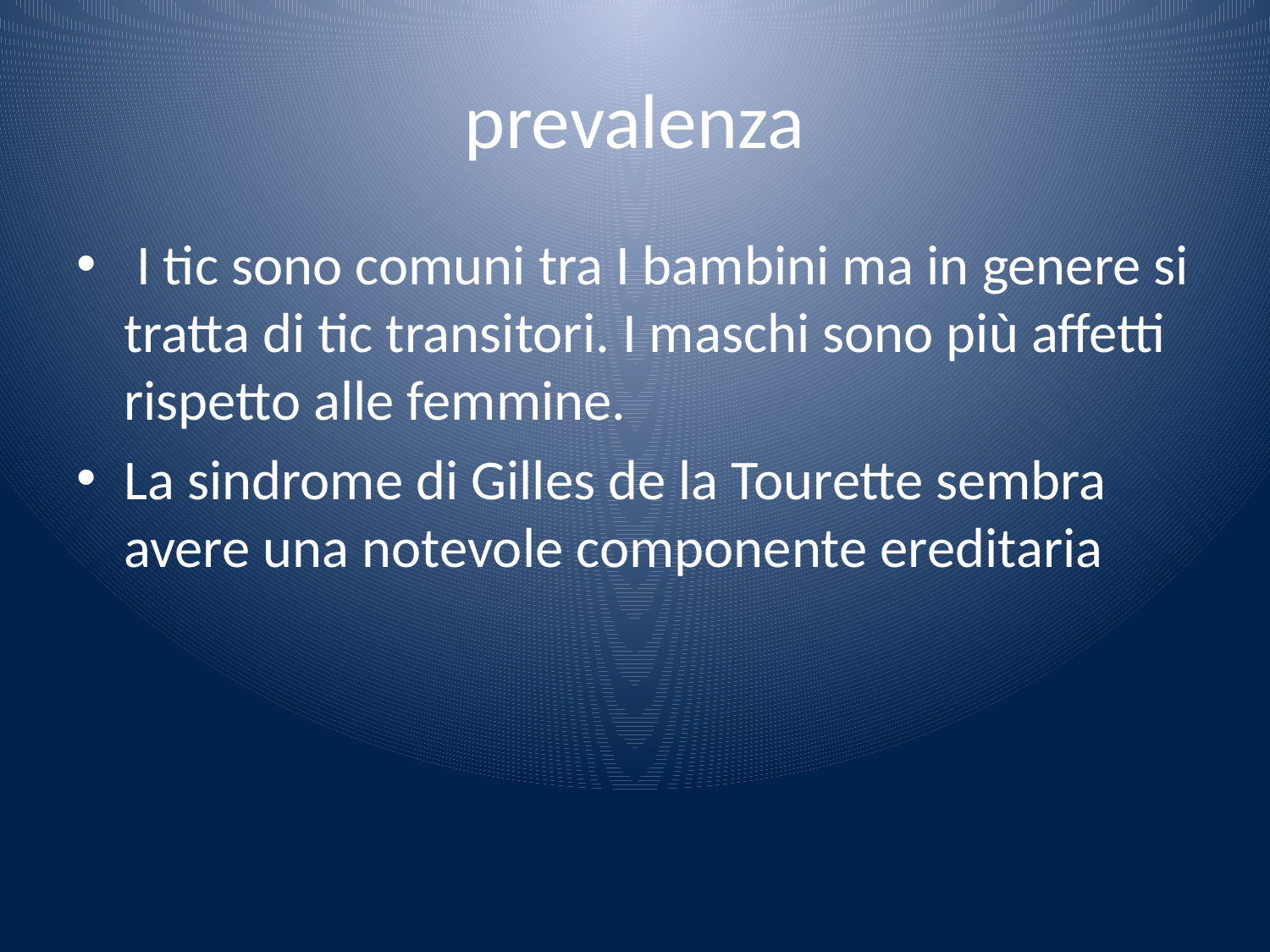

# prevalenza
 I tic sono comuni tra I bambini ma in genere si tratta di tic transitori. I maschi sono più affetti rispetto alle femmine.
La sindrome di Gilles de la Tourette sembra avere una notevole componente ereditaria